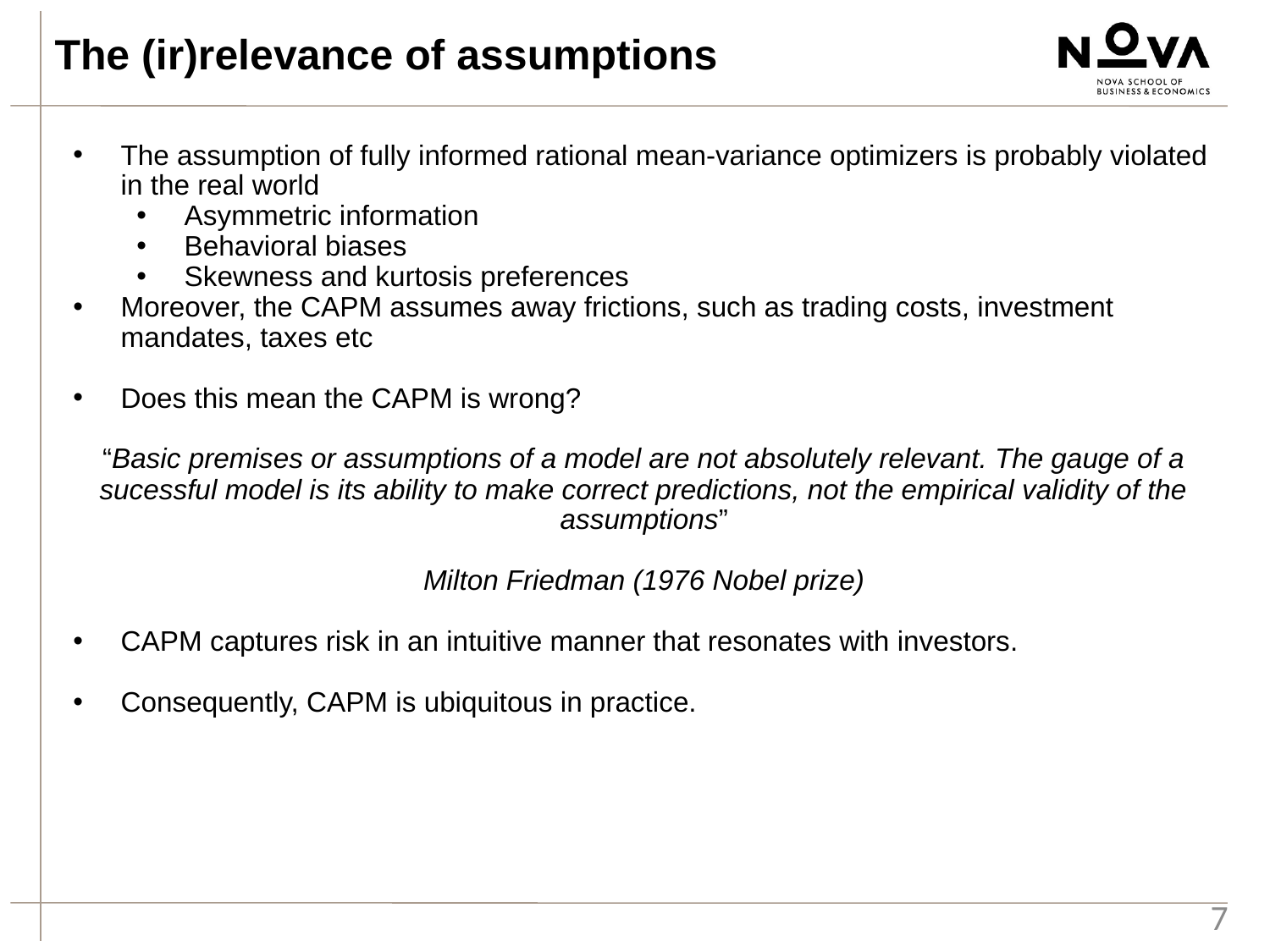

The (ir)relevance of assumptions
The assumption of fully informed rational mean-variance optimizers is probably violated in the real world
Asymmetric information
Behavioral biases
Skewness and kurtosis preferences
Moreover, the CAPM assumes away frictions, such as trading costs, investment mandates, taxes etc

Does this mean the CAPM is wrong?

“Basic premises or assumptions of a model are not absolutely relevant. The gauge of a sucessful model is its ability to make correct predictions, not the empirical validity of the assumptions”

Milton Friedman (1976 Nobel prize)

CAPM captures risk in an intuitive manner that resonates with investors.

Consequently, CAPM is ubiquitous in practice.

7